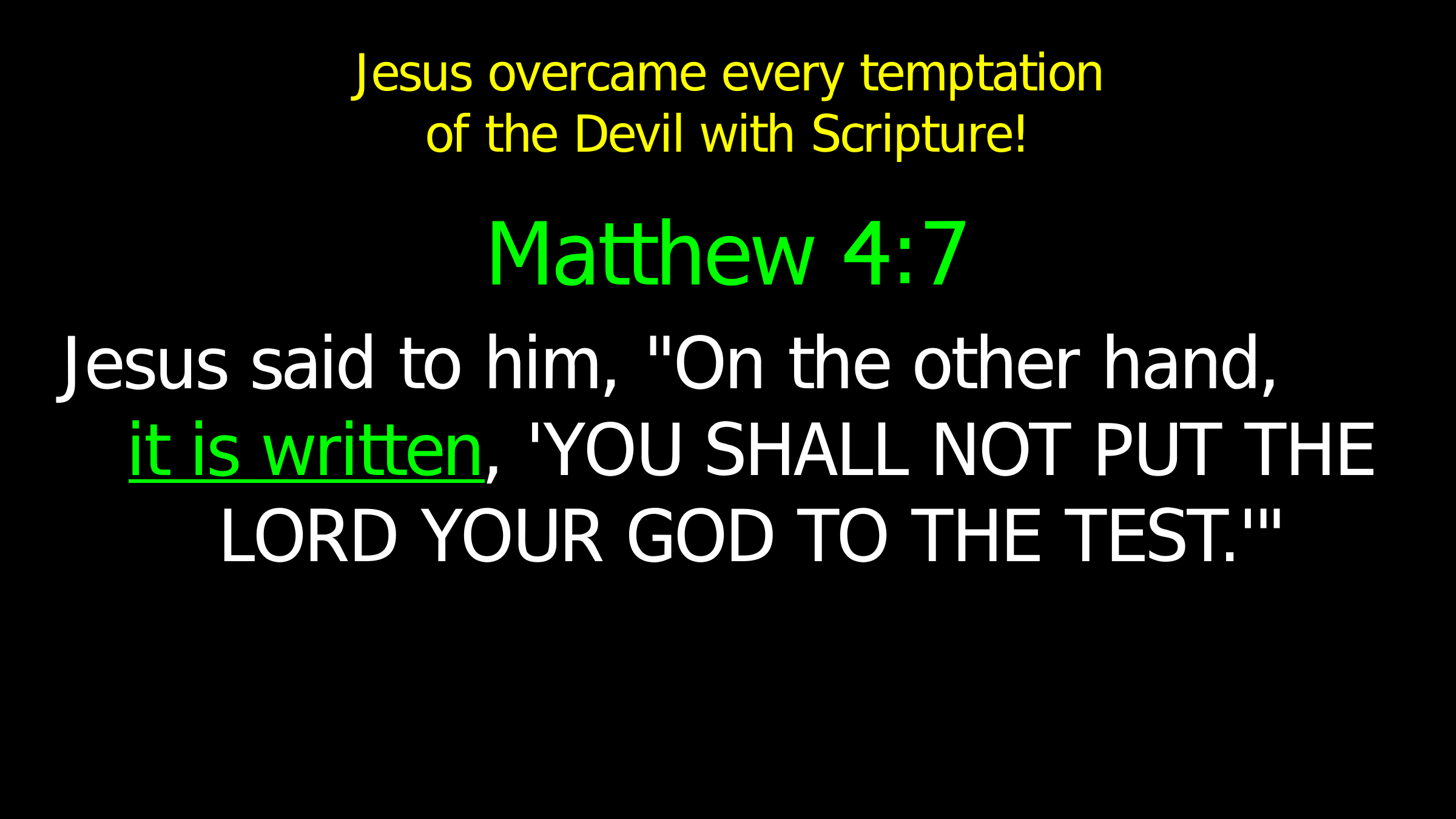

# Jesus overcame every temptation of the Devil with Scripture!
Matthew 4:7
 Jesus said to him, "On the other hand,       it is written, 'YOU SHALL NOT PUT THE LORD YOUR GOD TO THE TEST.'"